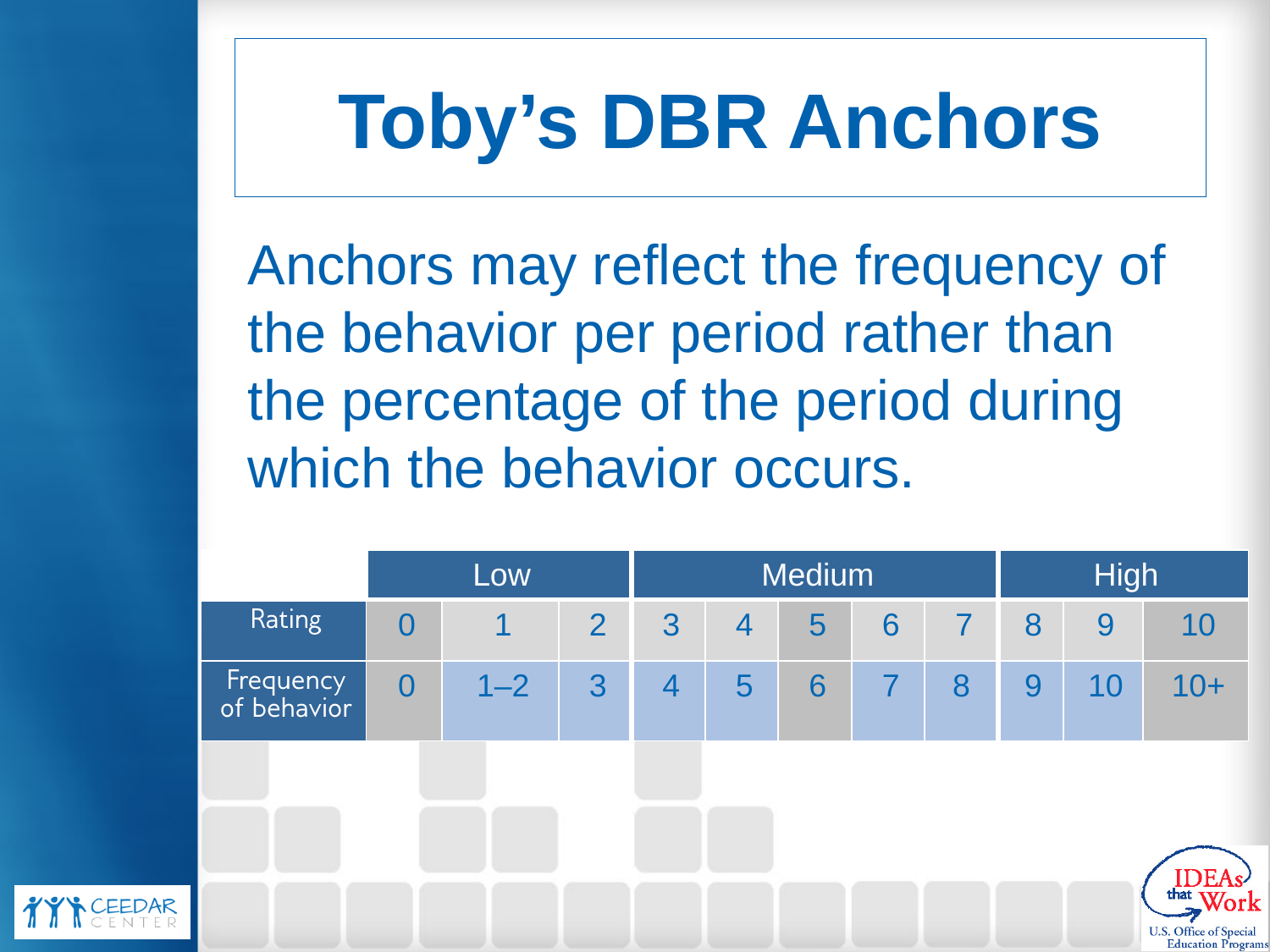

# Toby’s DBR Anchors
Anchors may reflect the frequency of the behavior per period rather than the percentage of the period during which the behavior occurs.
|  | Low |  |  | Medium |  |  |  |  | High |  |  |
| --- | --- | --- | --- | --- | --- | --- | --- | --- | --- | --- | --- |
| Rating | 0 | 1 | 2 | 3 | 4 | 5 | 6 | 7 | 8 | 9 | 10 |
| Frequency of behavior | 0 | 1–2 | 3 | 4 | 5 | 6 | 7 | 8 | 9 | 10 | 10+ |